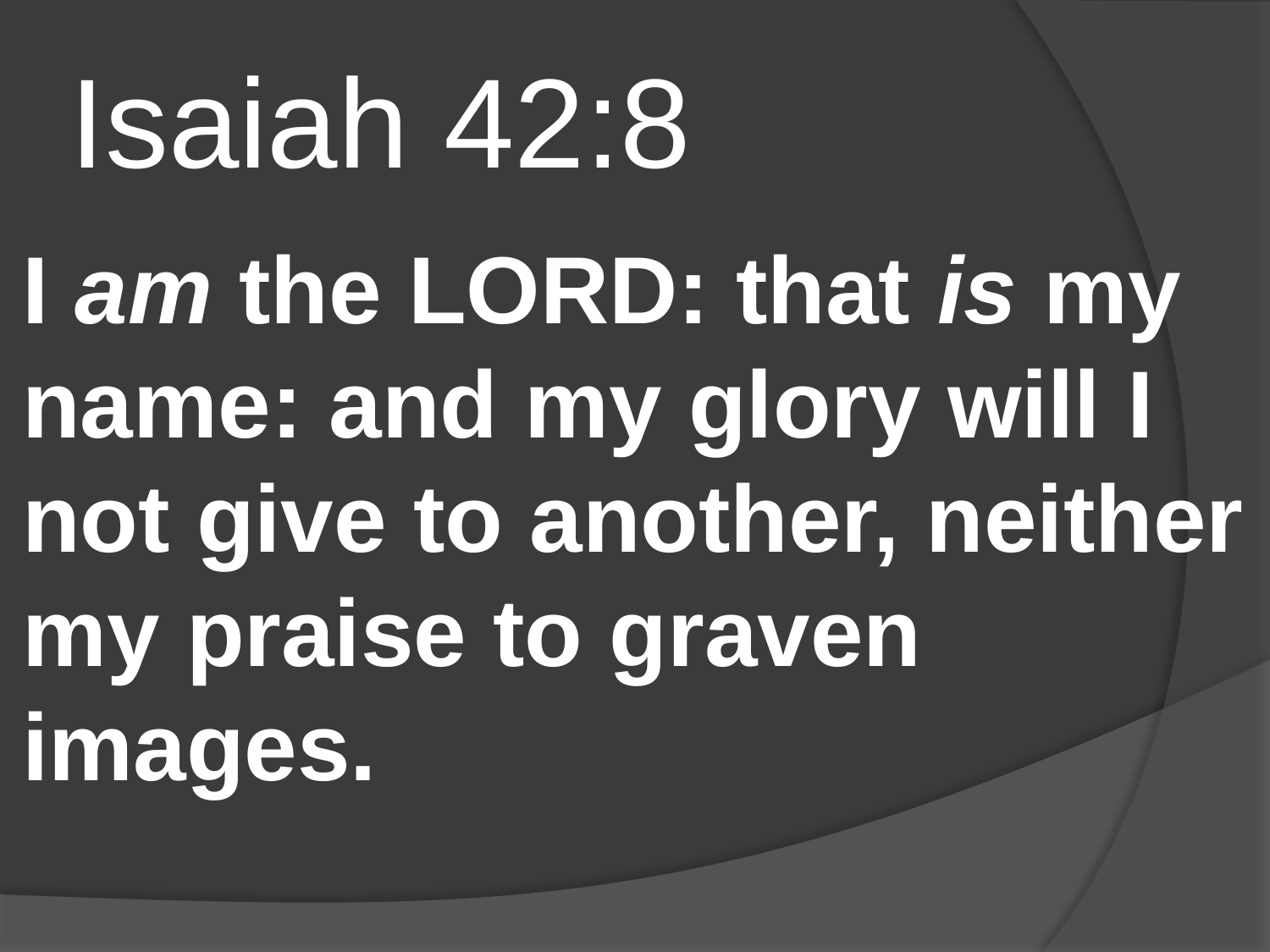

# Isaiah 42:8
I am the LORD: that is my name: and my glory will I not give to another, neither my praise to graven images.